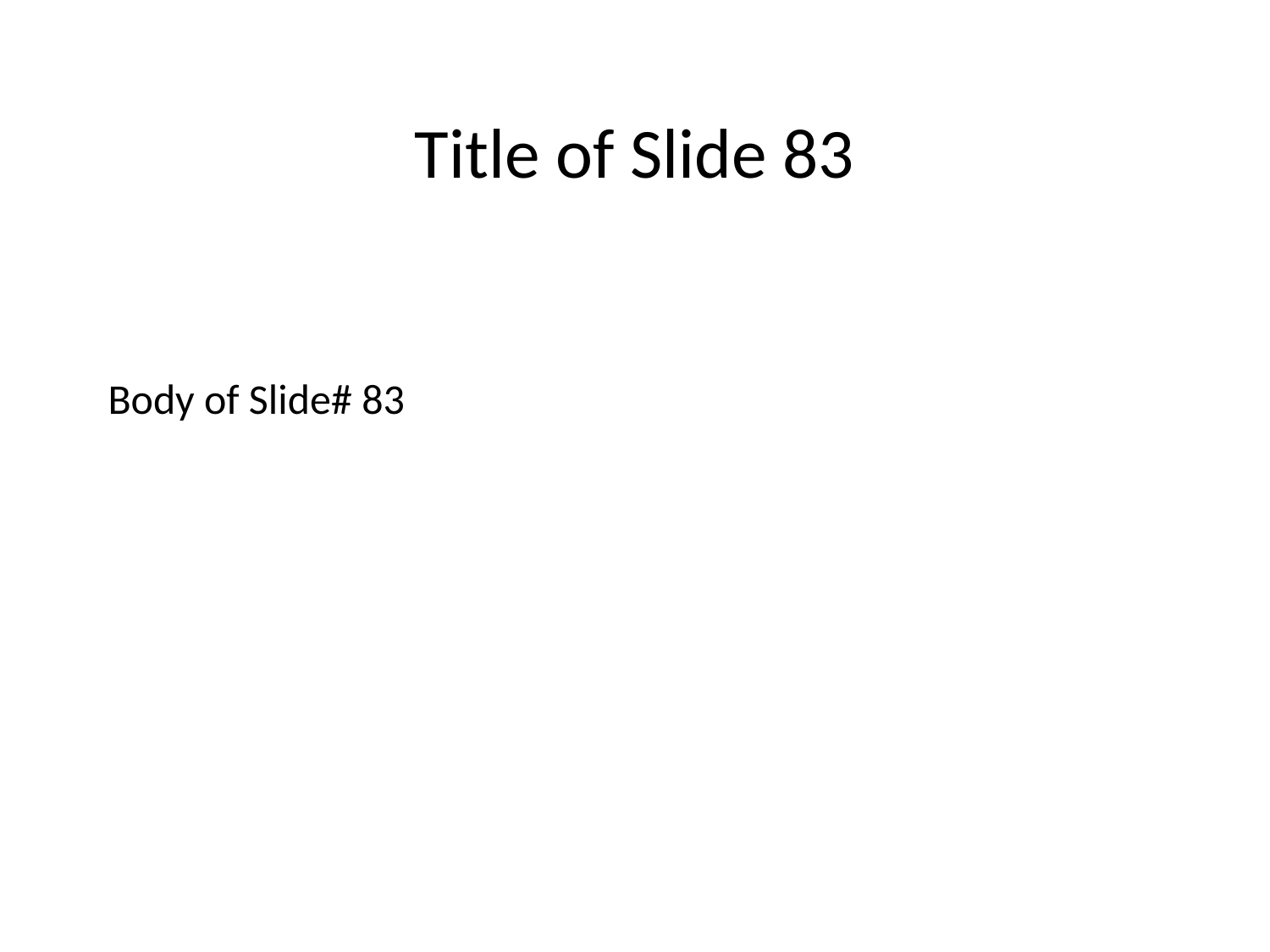

Title of Slide 83
# Body of Slide# 83